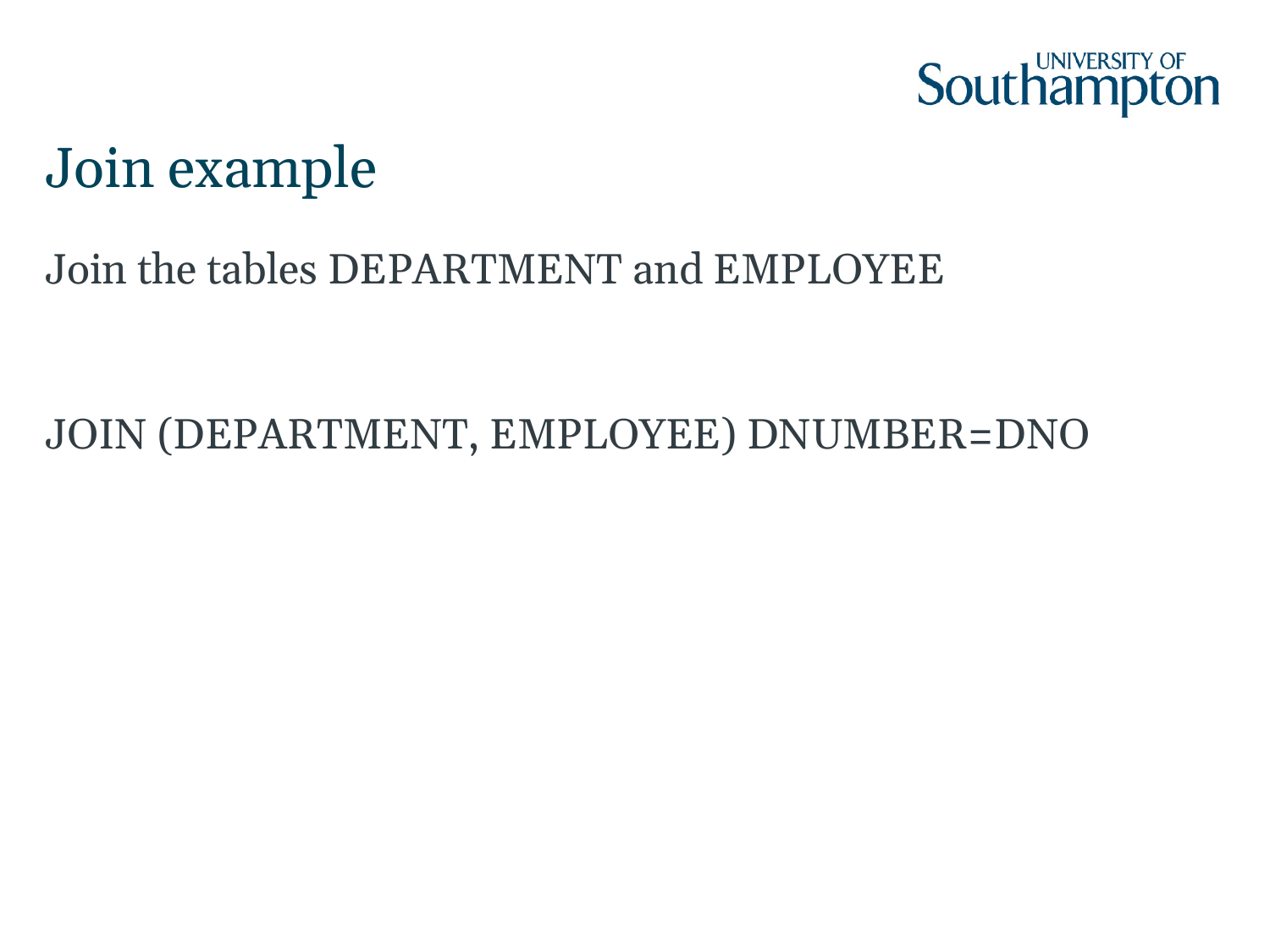

# Join example
Join the tables DEPARTMENT and EMPLOYEE

JOIN (DEPARTMENT, EMPLOYEE) DNUMBER=DNO